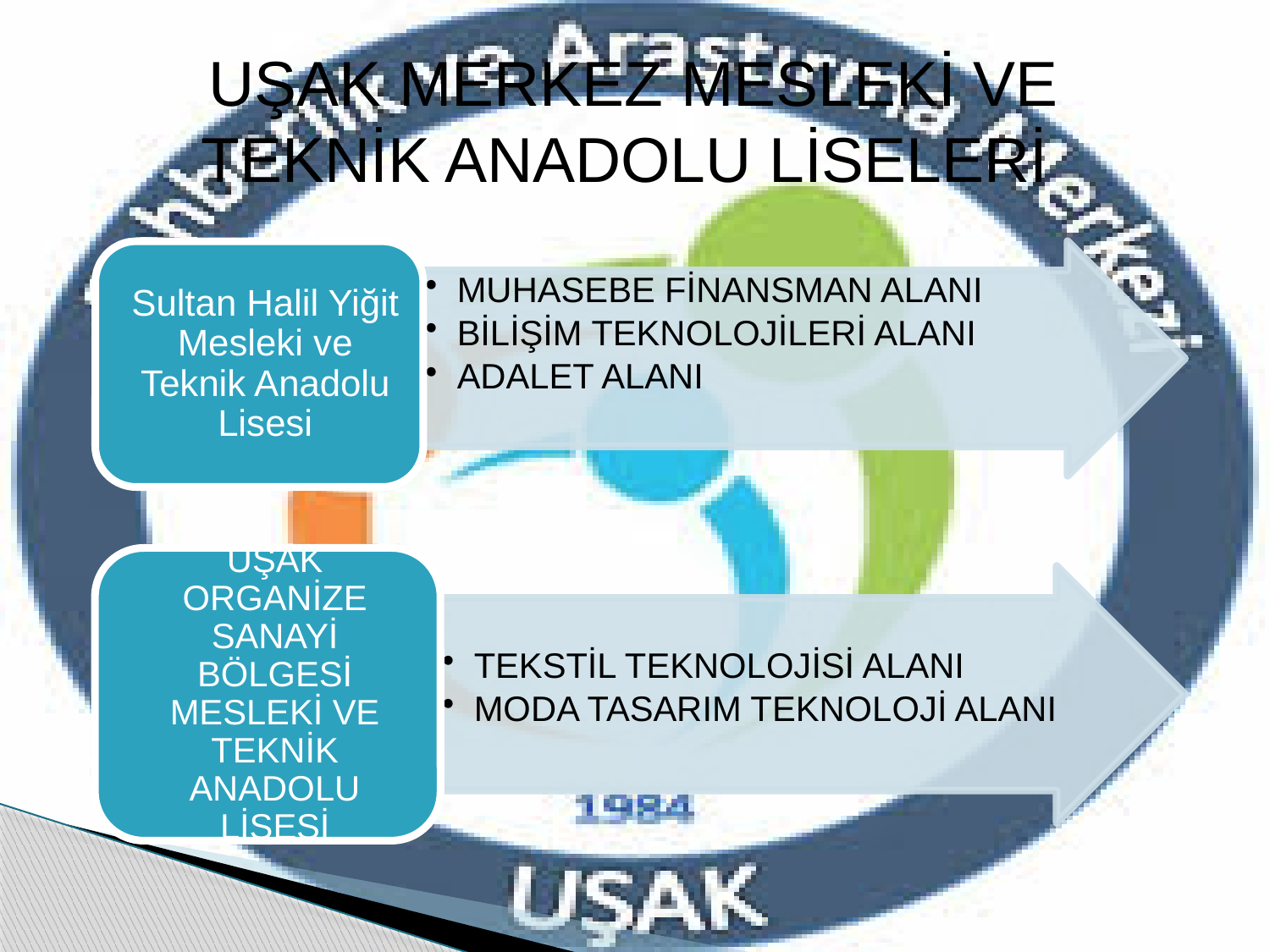

UŞAK MERKEZ MESLEKİ VE TEKNİK ANADOLU LİSELERİ
MUHASEBE FİNANSMAN ALANI
BİLİŞİM TEKNOLOJİLERİ ALANI
ADALET ALANI
Sultan Halil Yiğit Mesleki ve Teknik Anadolu Lisesi

TEKSTİL TEKNOLOJİSİ ALANI
MODA TASARIM TEKNOLOJİ ALANI
UŞAK ORGANİZE SANAYİ BÖLGESİ MESLEKİ VE TEKNİK ANADOLU LİSESİ